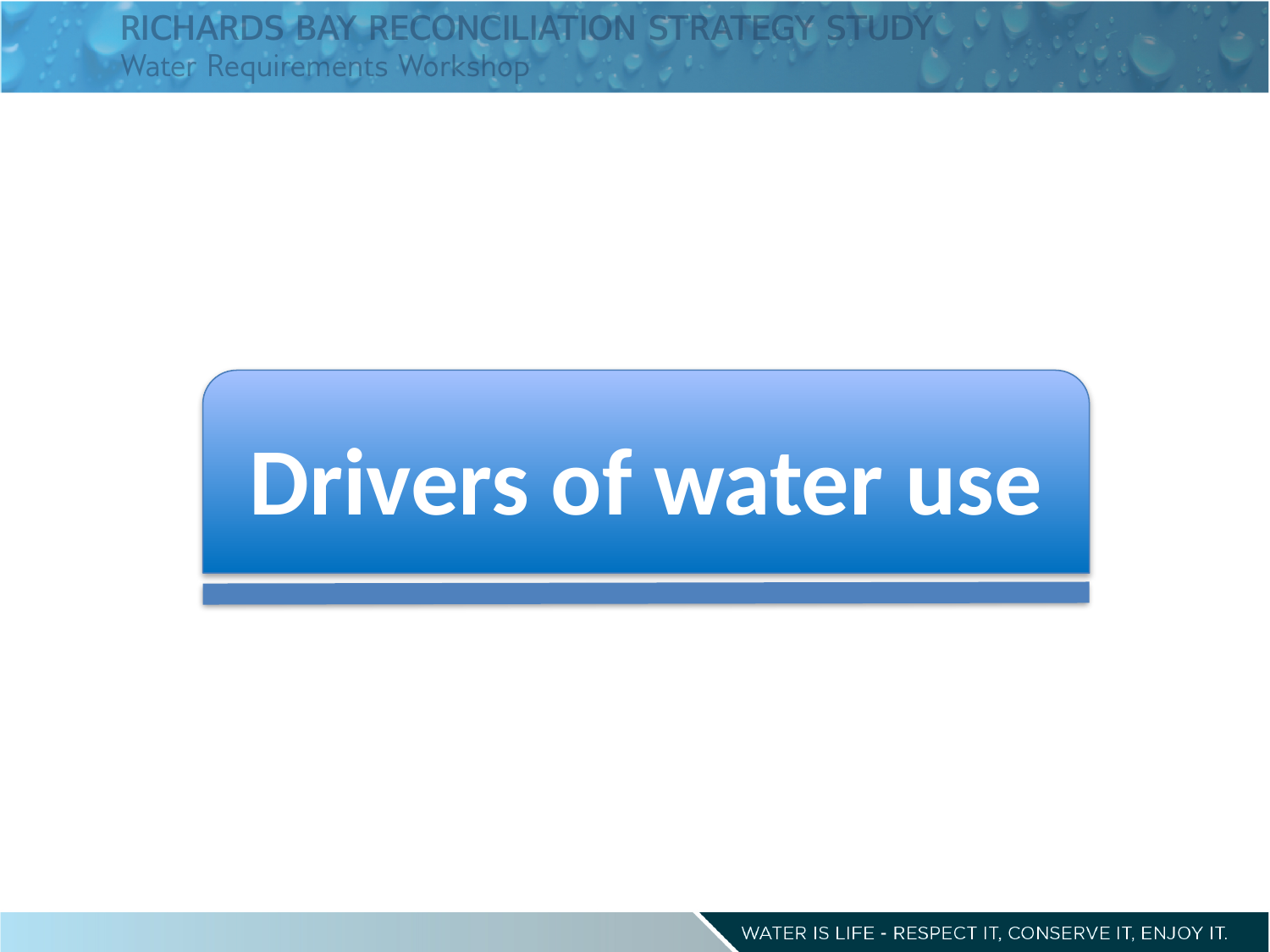

RICHARDS BAY RECONCILIATION STRATEGY STUDY
Water Requirements Workshop
Drivers of water use